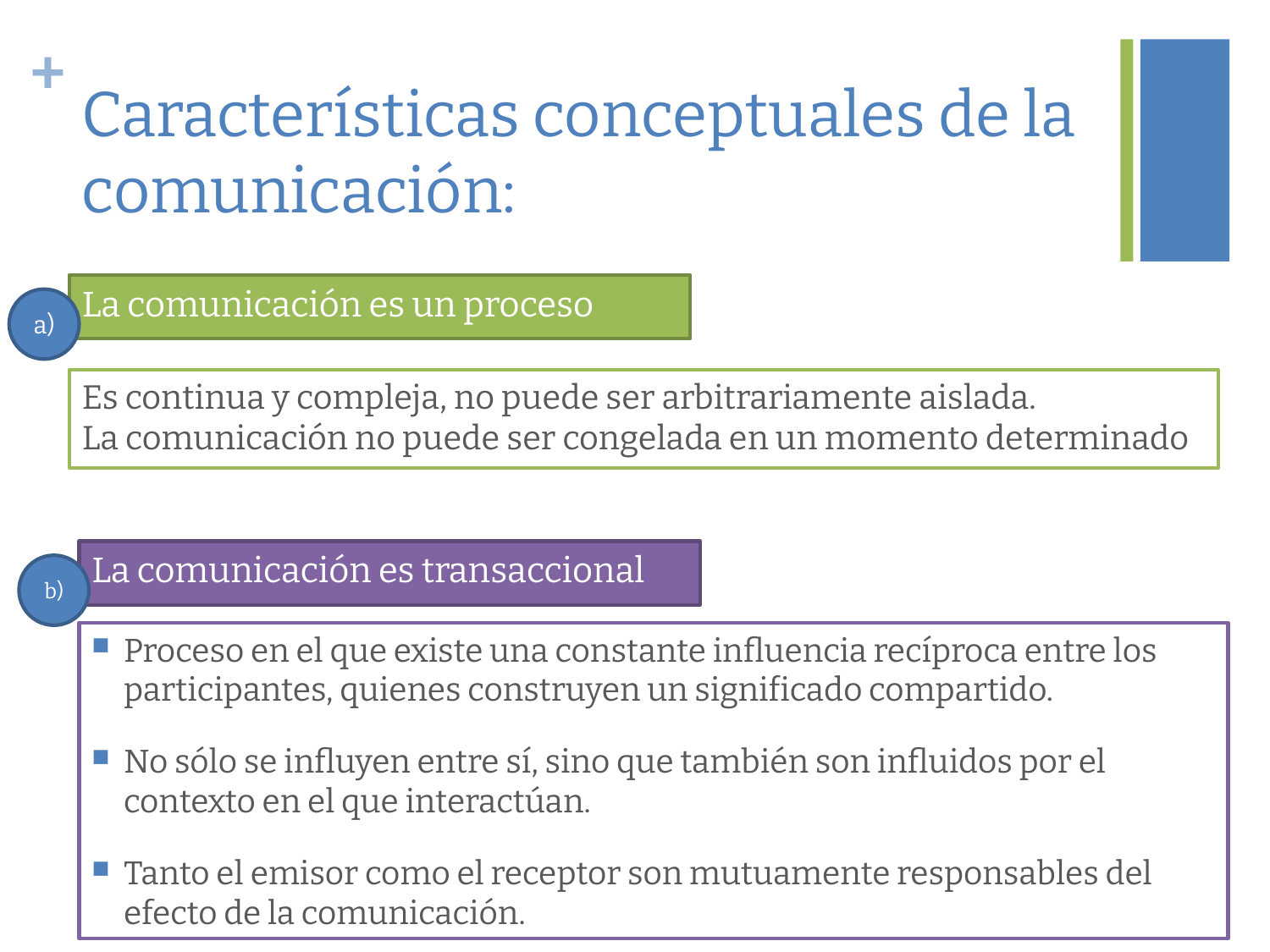

# Características conceptuales de la comunicación:
La comunicación es un proceso
a)
Es continua y compleja, no puede ser arbitrariamente aislada.
La comunicación no puede ser congelada en un momento determinado
La comunicación es transaccional
b)
Proceso en el que existe una constante influencia recíproca entre los participantes, quienes construyen un significado compartido.
No sólo se influyen entre sí, sino que también son influidos por el contexto en el que interactúan.
Tanto el emisor como el receptor son mutuamente responsables del efecto de la comunicación.